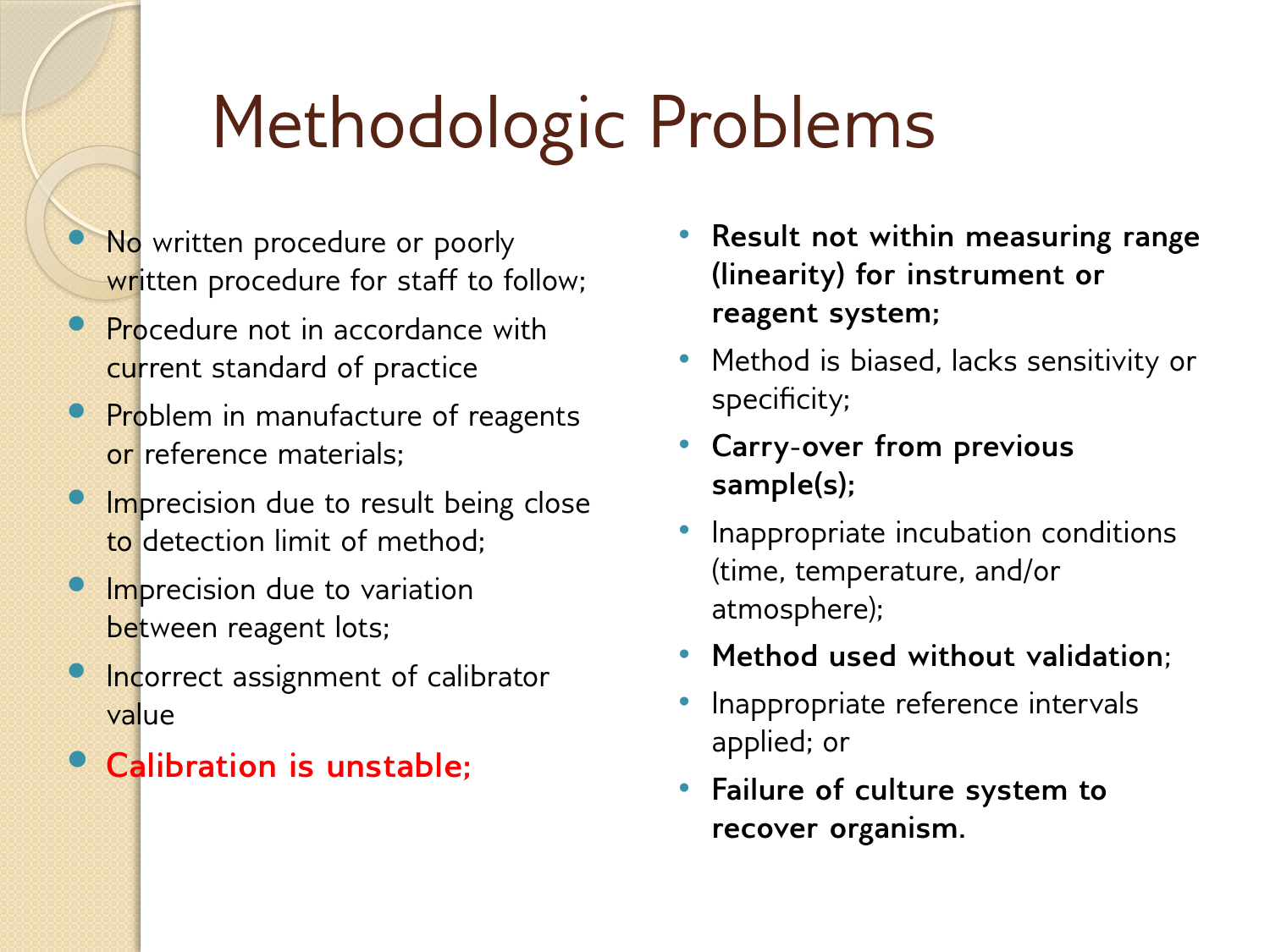

# Methodologic Problems
Result not within measuring range (linearity) for instrument or reagent system;
Method is biased, lacks sensitivity or specificity;
Carry-over from previous sample(s);
Inappropriate incubation conditions (time, temperature, and/or atmosphere);
Method used without validation;
Inappropriate reference intervals applied; or
Failure of culture system to recover organism.

No written procedure or poorly written procedure for staff to follow;
Procedure not in accordance with current standard of practice
Problem in manufacture of reagents or reference materials;
Imprecision due to result being close to detection limit of method;
Imprecision due to variation between reagent lots;
Incorrect assignment of calibrator value
Calibration is unstable;